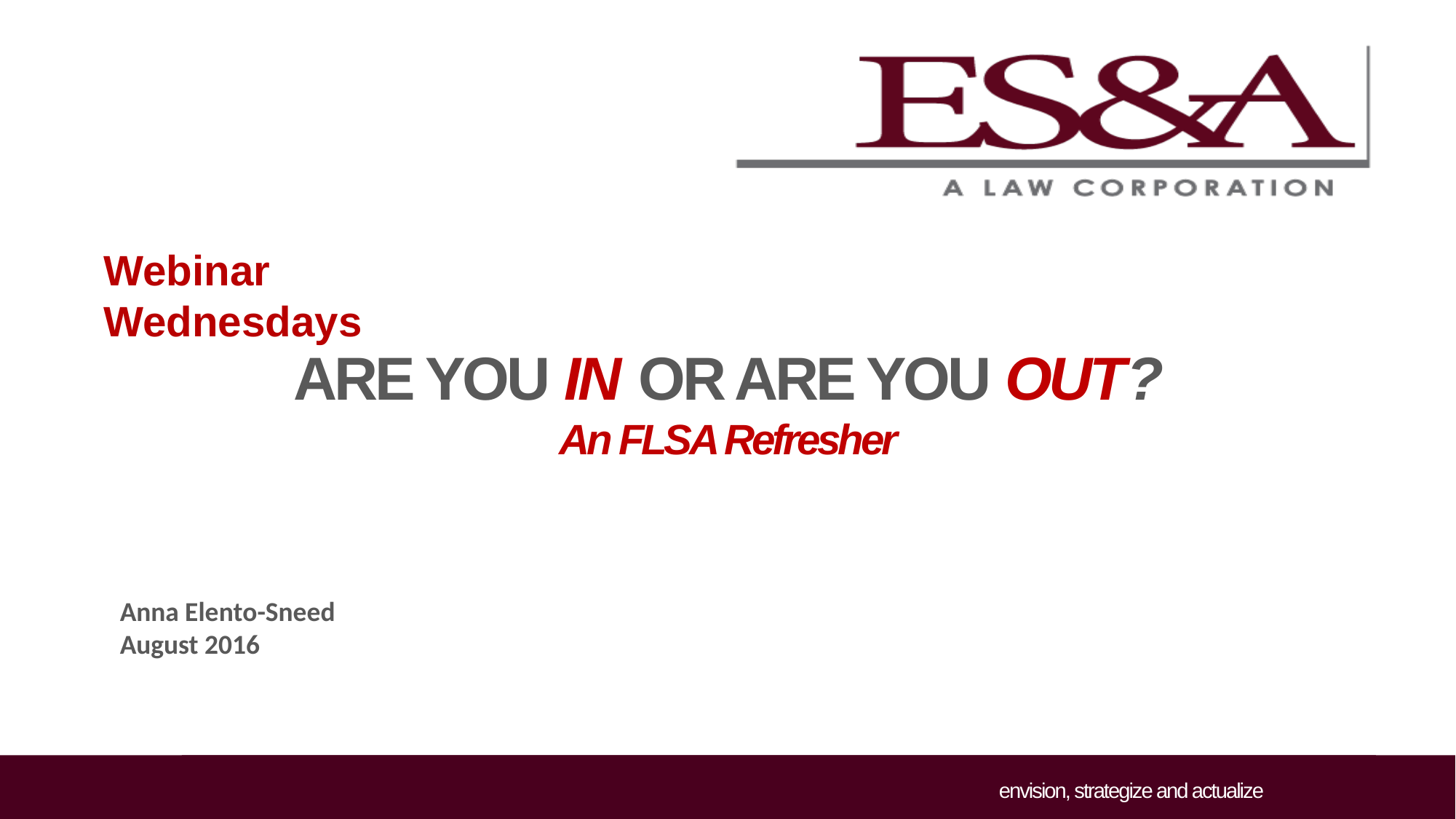

Webinar Wednesdays
ARE YOU IN OR ARE YOU OUT?
An FLSA Refresher
Anna Elento-Sneed
August 2016

envision, strategize and actualize